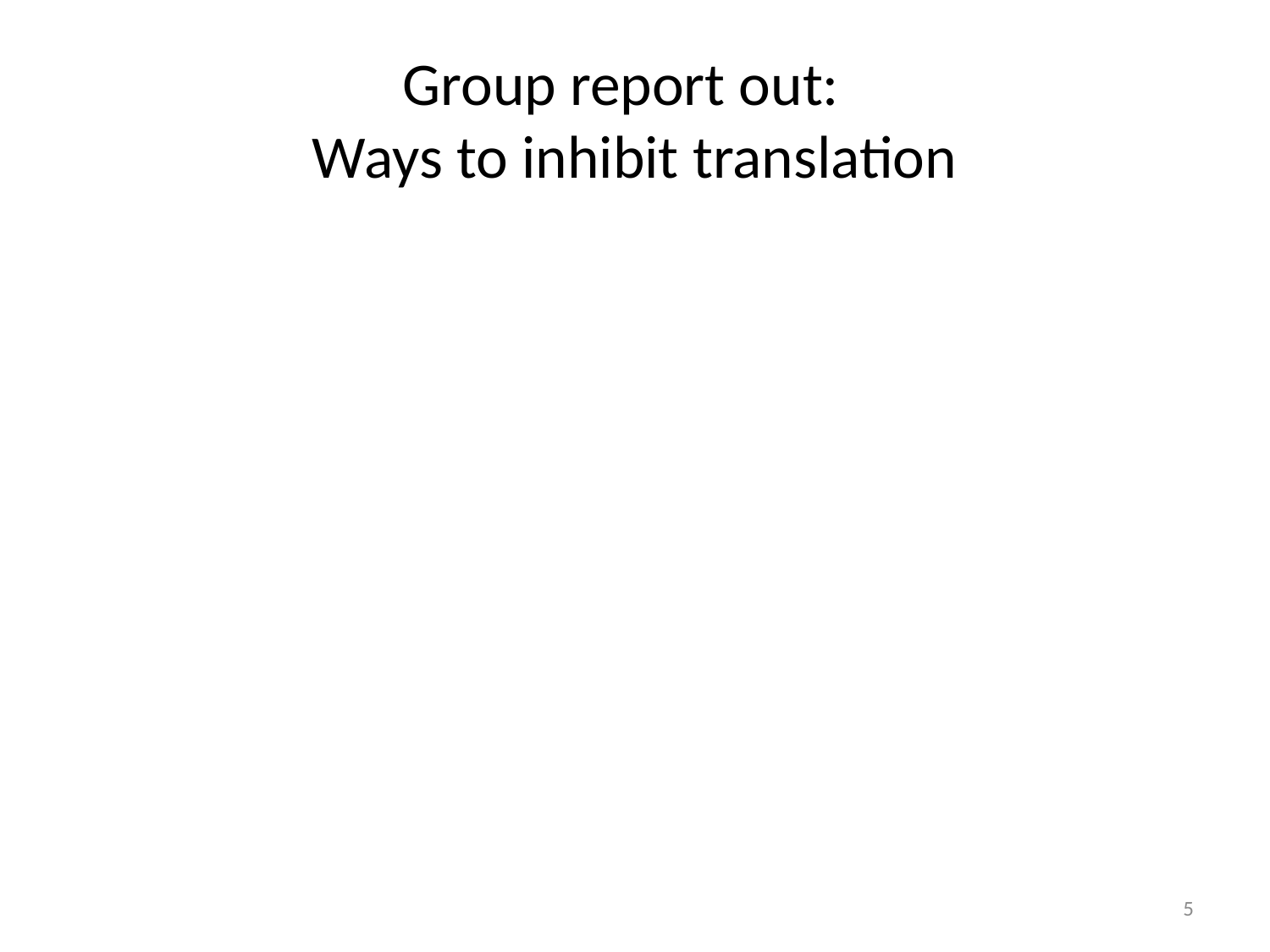

# Group report out: Ways to inhibit translation

5